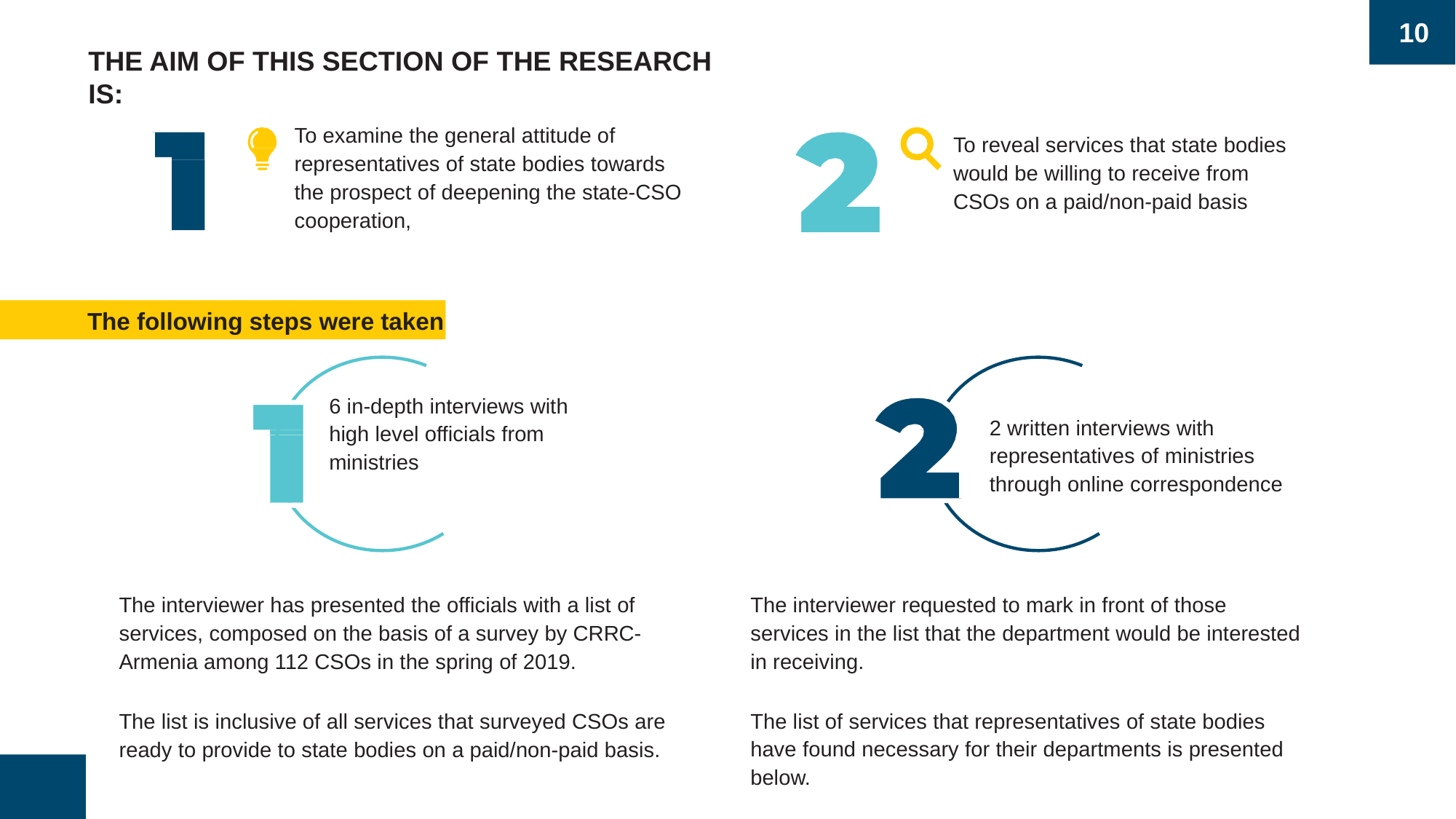

10
# THE AIM OF THIS SECTION OF THE RESEARCH IS:
To examine the general attitude of representatives of state bodies towards the prospect of deepening the state-CSO cooperation,

The following steps were taken

6 in-depth interviews with high level officials from ministries

To reveal services that state bodies would be willing to receive from CSOs on a paid/non-paid basis

2 written interviews with representatives of ministries through online correspondence

The interviewer has presented the officials with a list of services, composed on the basis of a survey by CRRC-Armenia among 112 CSOs in the spring of 2019.

The list is inclusive of all services that surveyed CSOs are ready to provide to state bodies on a paid/non-paid basis.
The interviewer requested to mark in front of those services in the list that the department would be interested in receiving.

The list of services that representatives of state bodies have found necessary for their departments is presented below.